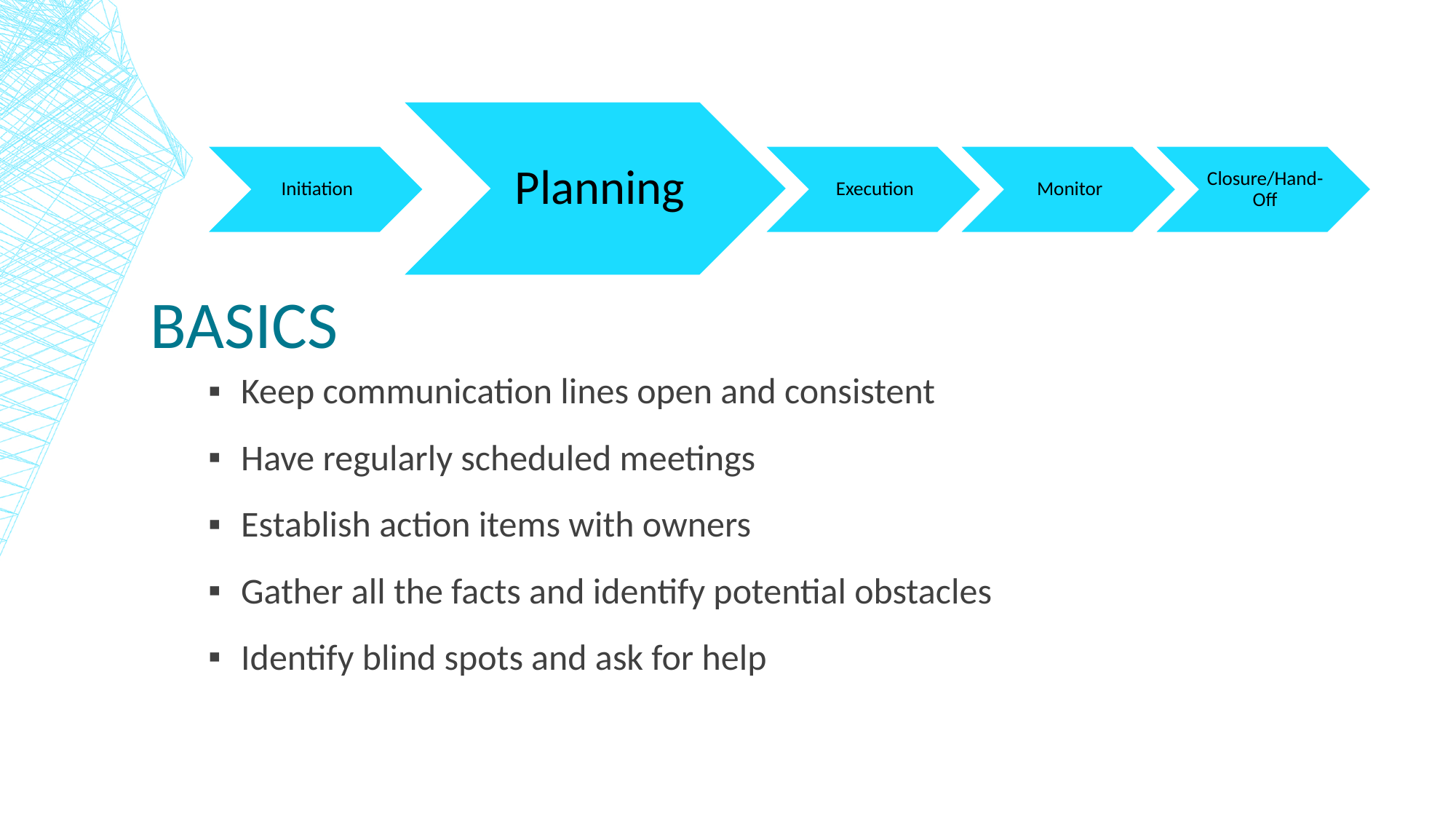

Initiation
Planning
Execution
Monitor
Closure/Hand-Off
# Basics
Keep communication lines open and consistent
Have regularly scheduled meetings
Establish action items with owners
Gather all the facts and identify potential obstacles
Identify blind spots and ask for help